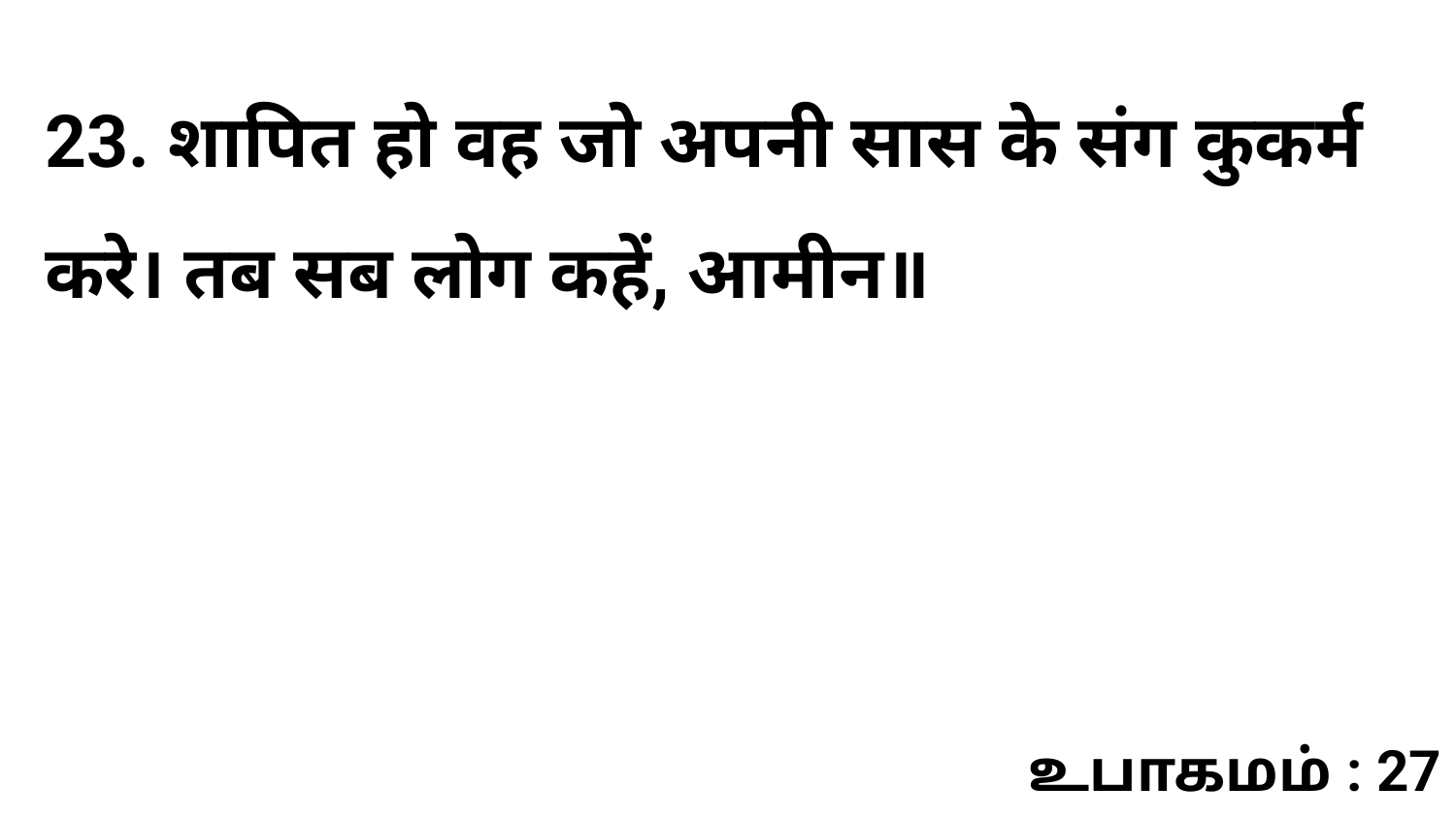

23. शापित हो वह जो अपनी सास के संग कुकर्म करे। तब सब लोग कहें, आमीन॥
உபாகமம் : 27